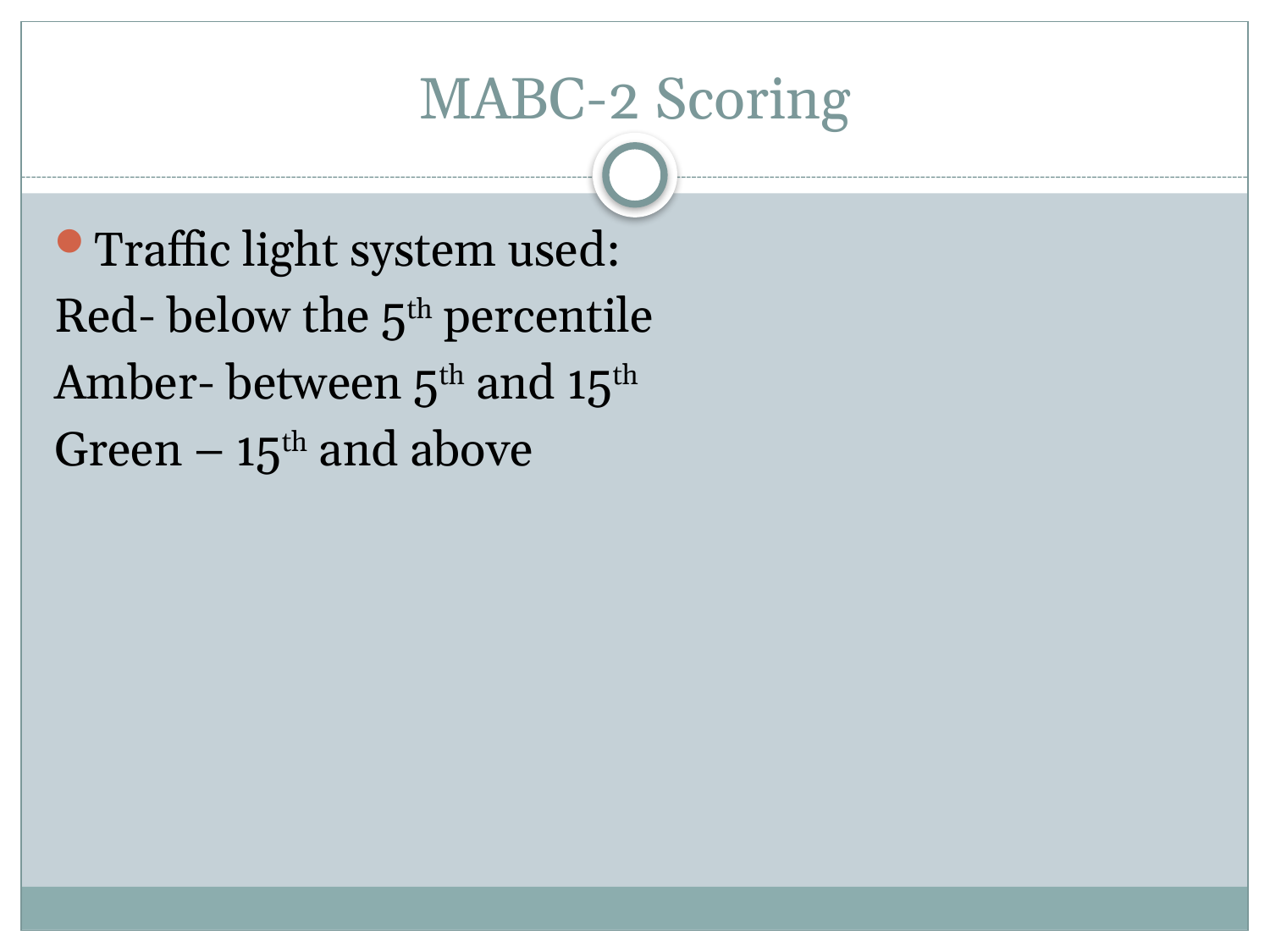

# MABC-2 Scoring
Traffic light system used:
Red- below the 5th percentile
Amber- between 5th and 15th
Green – 15th and above